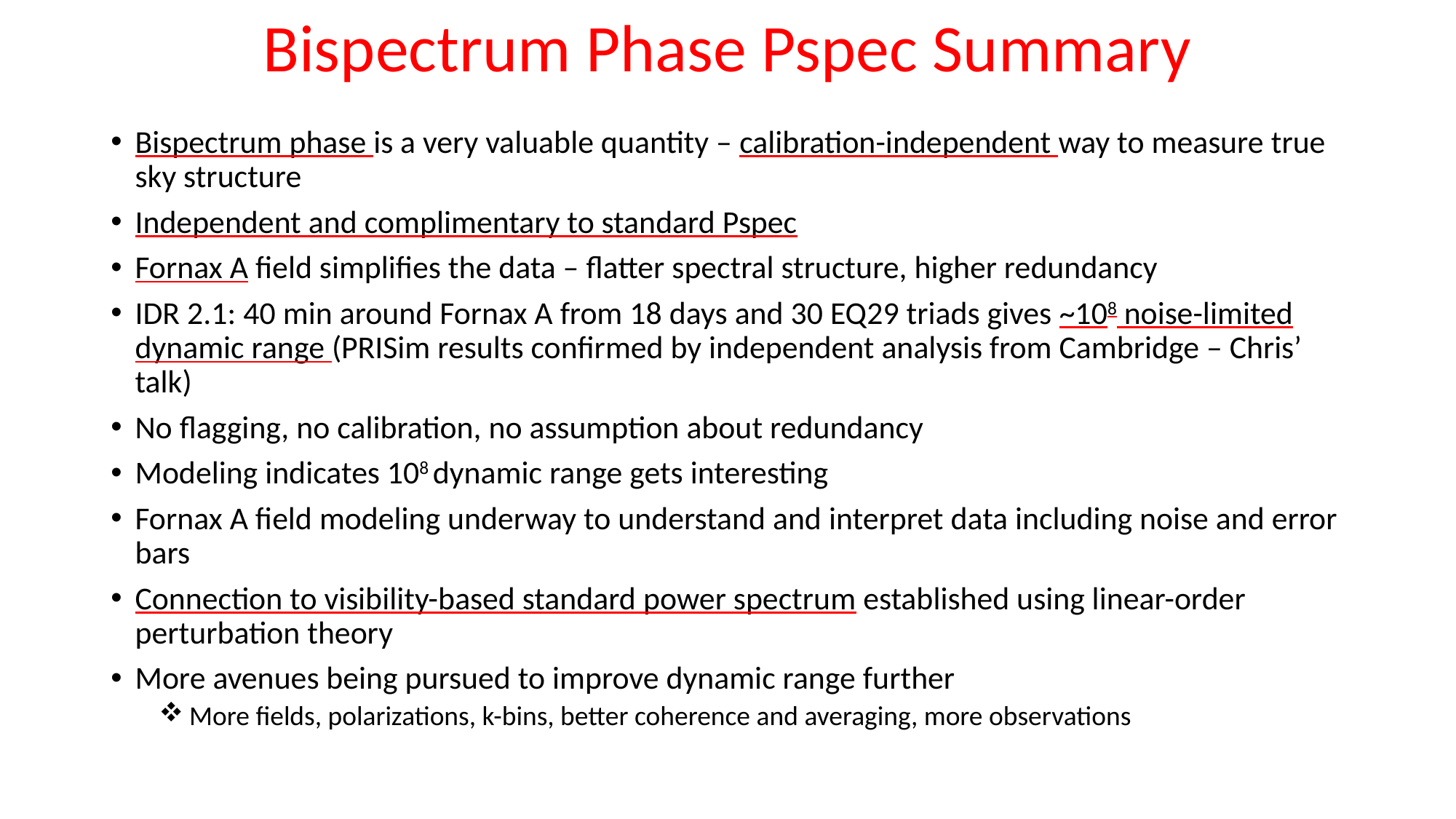

# Bispectrum Phase Pspec Summary
Bispectrum phase is a very valuable quantity – calibration-independent way to measure true sky structure
Independent and complimentary to standard Pspec
Fornax A field simplifies the data – flatter spectral structure, higher redundancy
IDR 2.1: 40 min around Fornax A from 18 days and 30 EQ29 triads gives ~108 noise-limited dynamic range (PRISim results confirmed by independent analysis from Cambridge – Chris’ talk)
No flagging, no calibration, no assumption about redundancy
Modeling indicates 108 dynamic range gets interesting
Fornax A field modeling underway to understand and interpret data including noise and error bars
Connection to visibility-based standard power spectrum established using linear-order perturbation theory
More avenues being pursued to improve dynamic range further
 More fields, polarizations, k-bins, better coherence and averaging, more observations